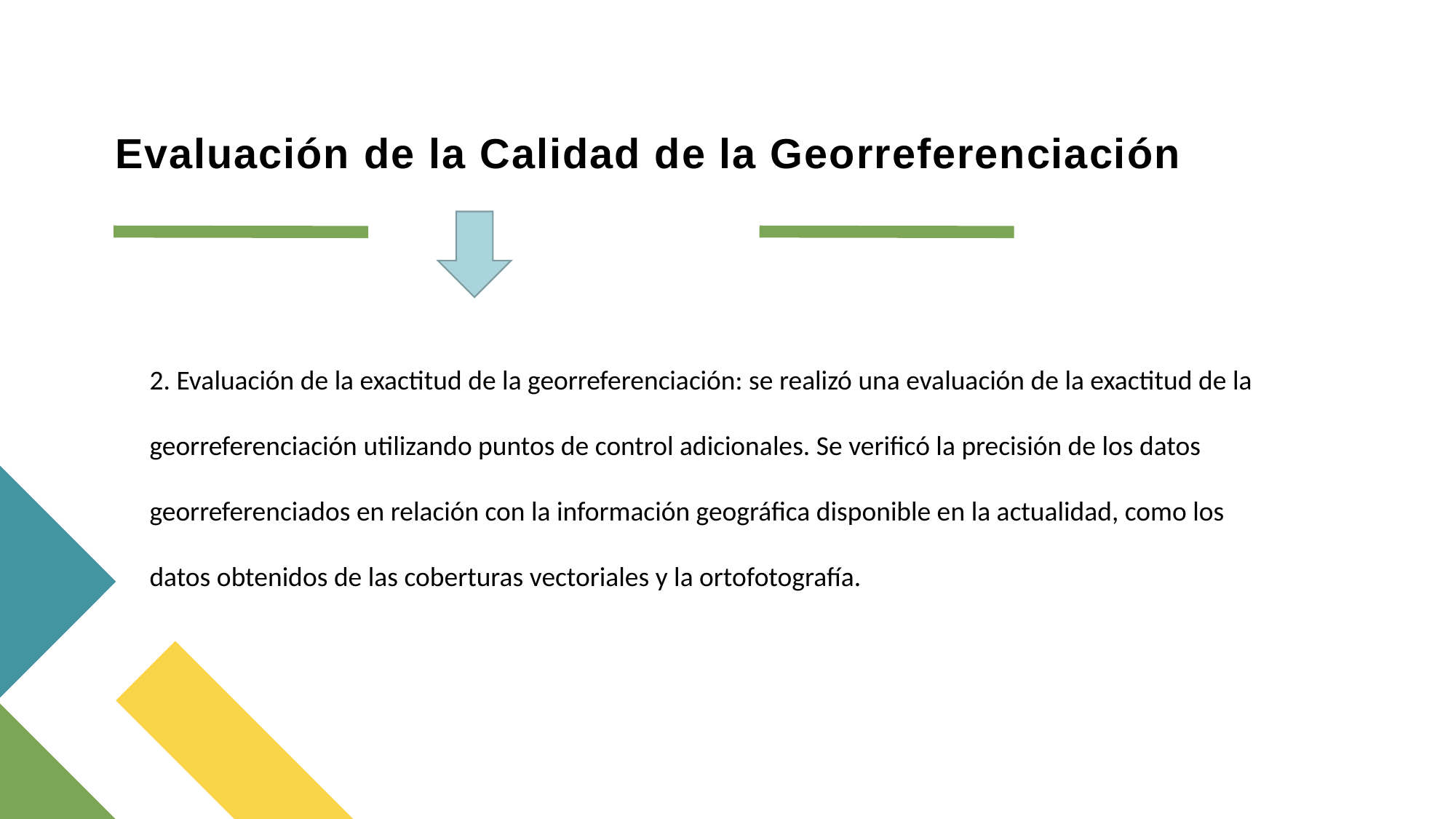

# Evaluación de la Calidad de la Georreferenciación

2. Evaluación de la exactitud de la georreferenciación: se realizó una evaluación de la exactitud de la georreferenciación utilizando puntos de control adicionales. Se verificó la precisión de los datos georreferenciados en relación con la información geográfica disponible en la actualidad, como los datos obtenidos de las coberturas vectoriales y la ortofotografía.